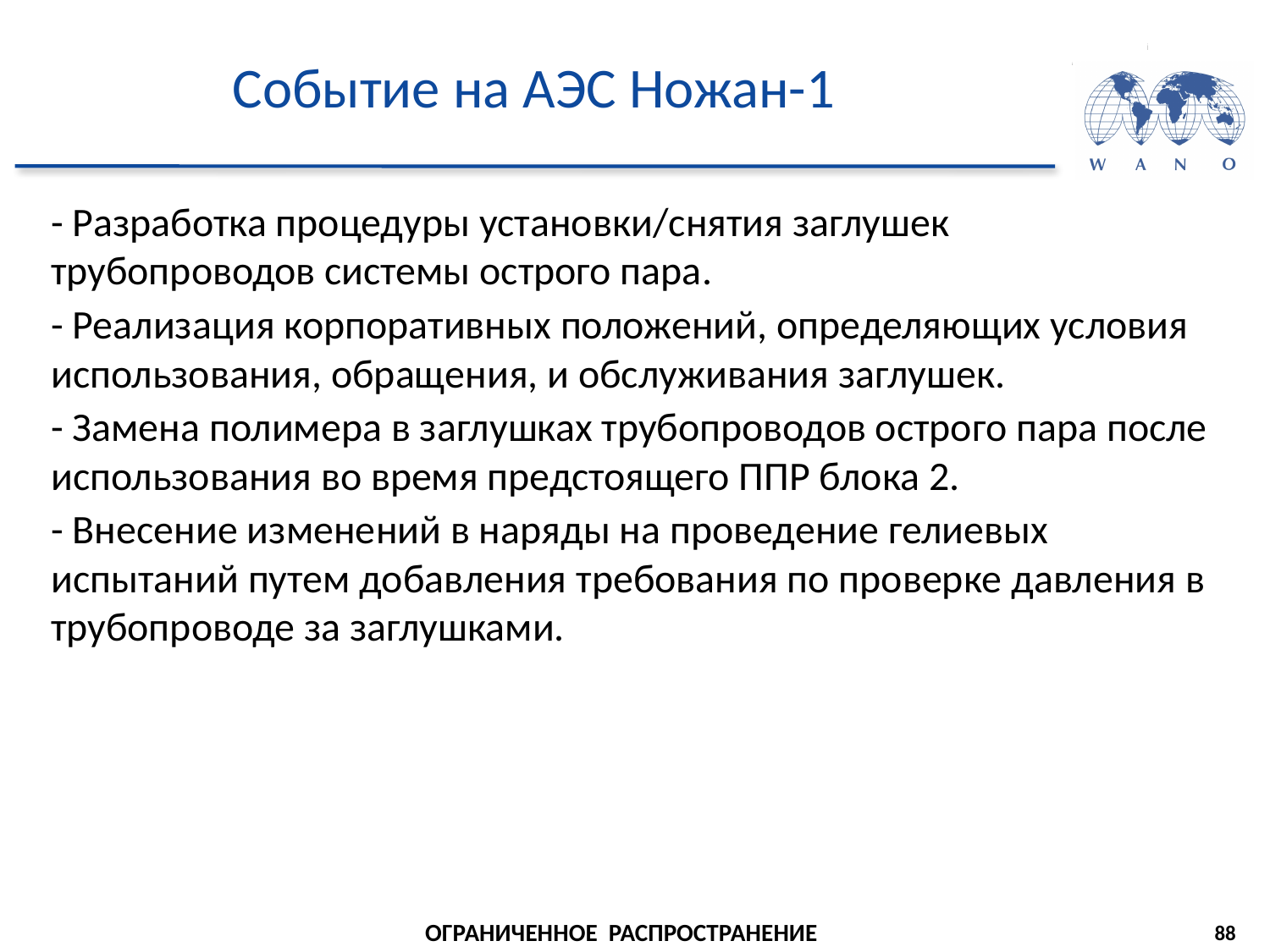

# Событие на АЭС Ножан-1
- Разработка процедуры установки/снятия заглушек трубопроводов системы острого пара.
- Реализация корпоративных положений, определяющих условия использования, обращения, и обслуживания заглушек.
- Замена полимера в заглушках трубопроводов острого пара после использования во время предстоящего ППР блока 2.
- Внесение изменений в наряды на проведение гелиевых испытаний путем добавления требования по проверке давления в трубопроводе за заглушками.
88
ОГРАНИЧЕННОЕ  РАСПРОСТРАНЕНИЕ